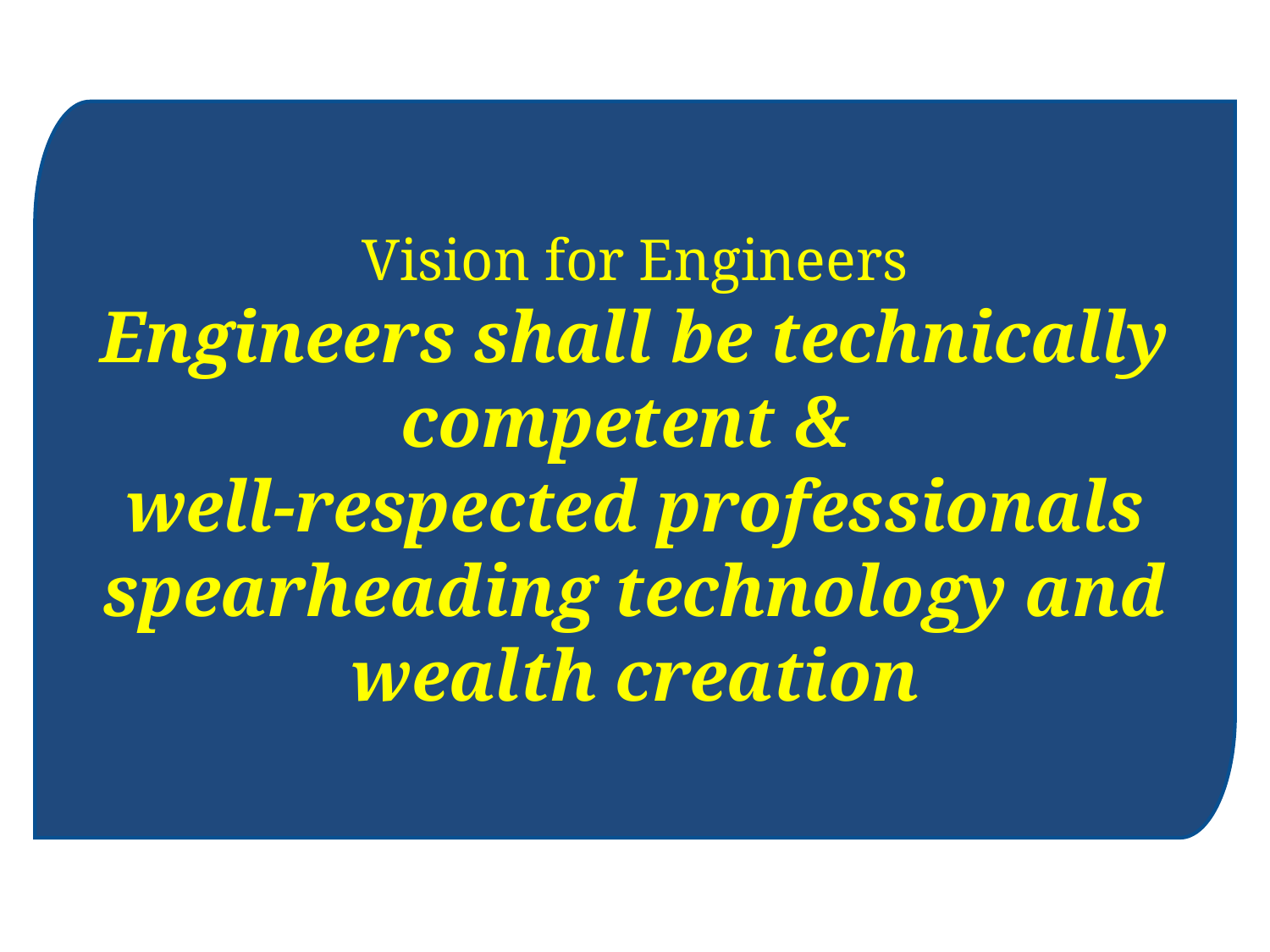

Vision for Engineers
Engineers shall be technically competent &
well-respected professionals spearheading technology and wealth creation